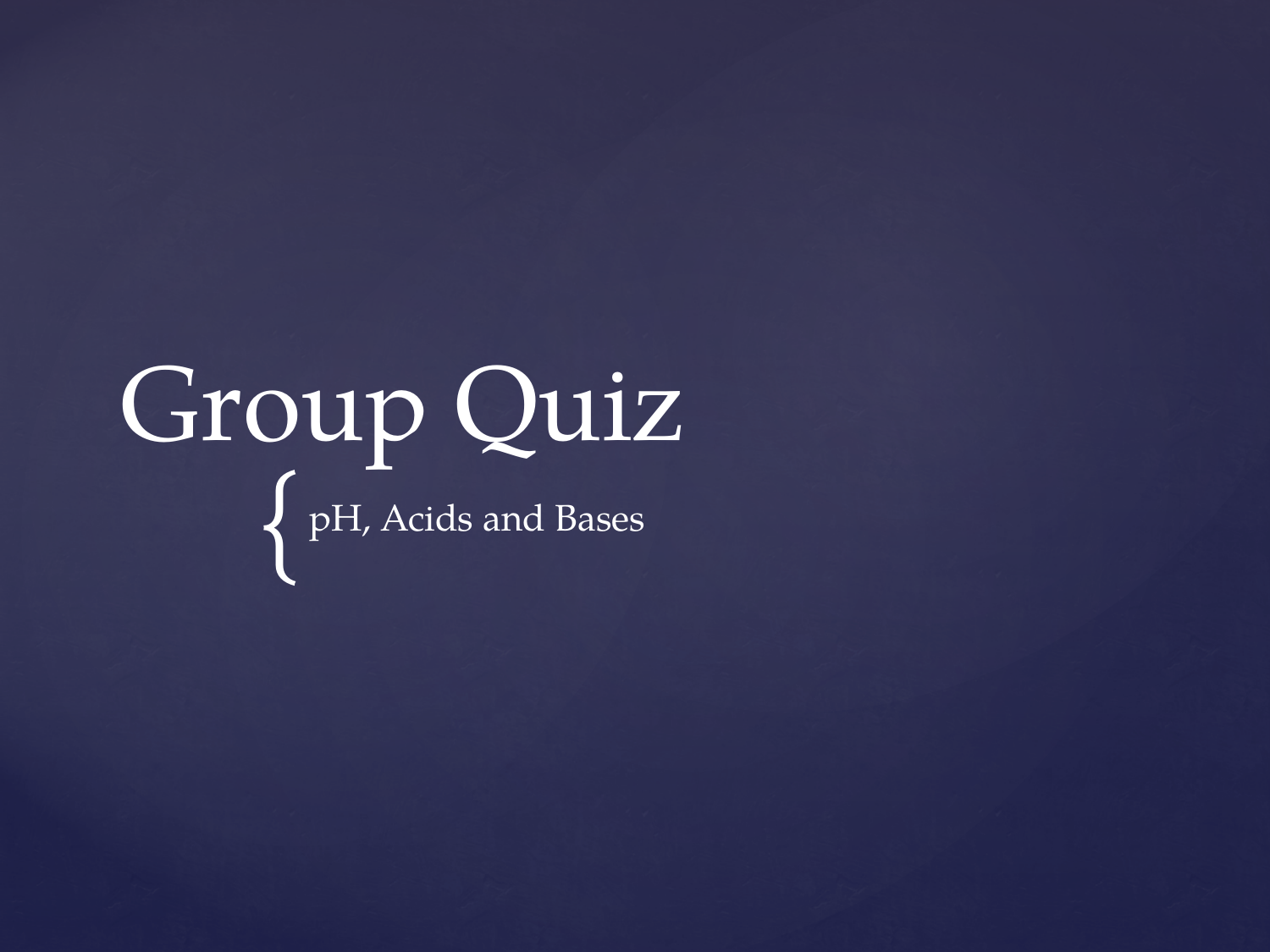

# Group Quiz
pH, Acids and Bases